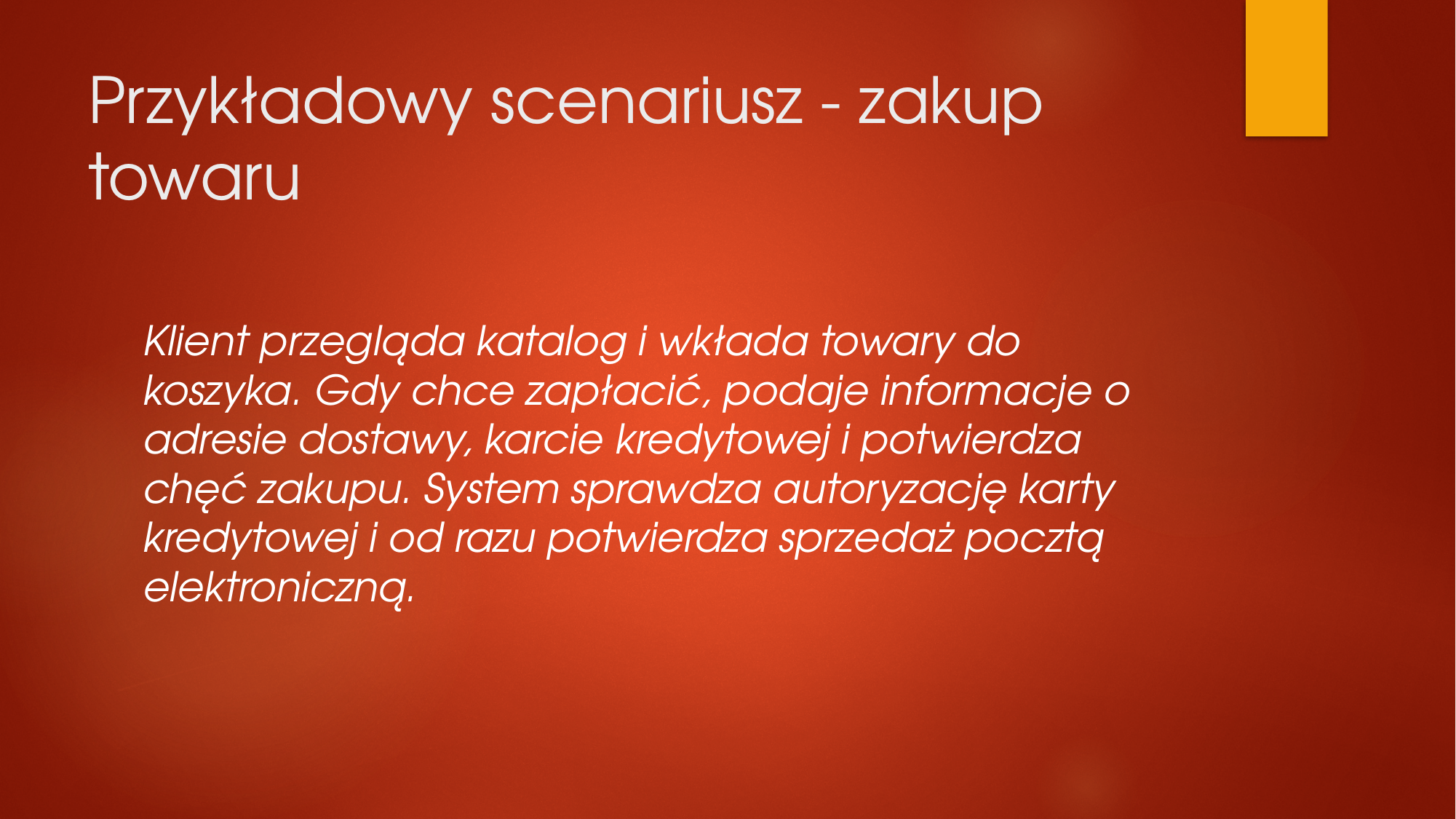

# Przykładowy scenariusz - zakup towaru

Klient przegląda katalog i wkłada towary do koszyka. Gdy chce zapłacić, podaje informacje o adresie dostawy, karcie kredytowej i potwierdza chęć zakupu. System sprawdza autoryzację karty kredytowej i od razu potwierdza sprzedaż pocztą elektroniczną.